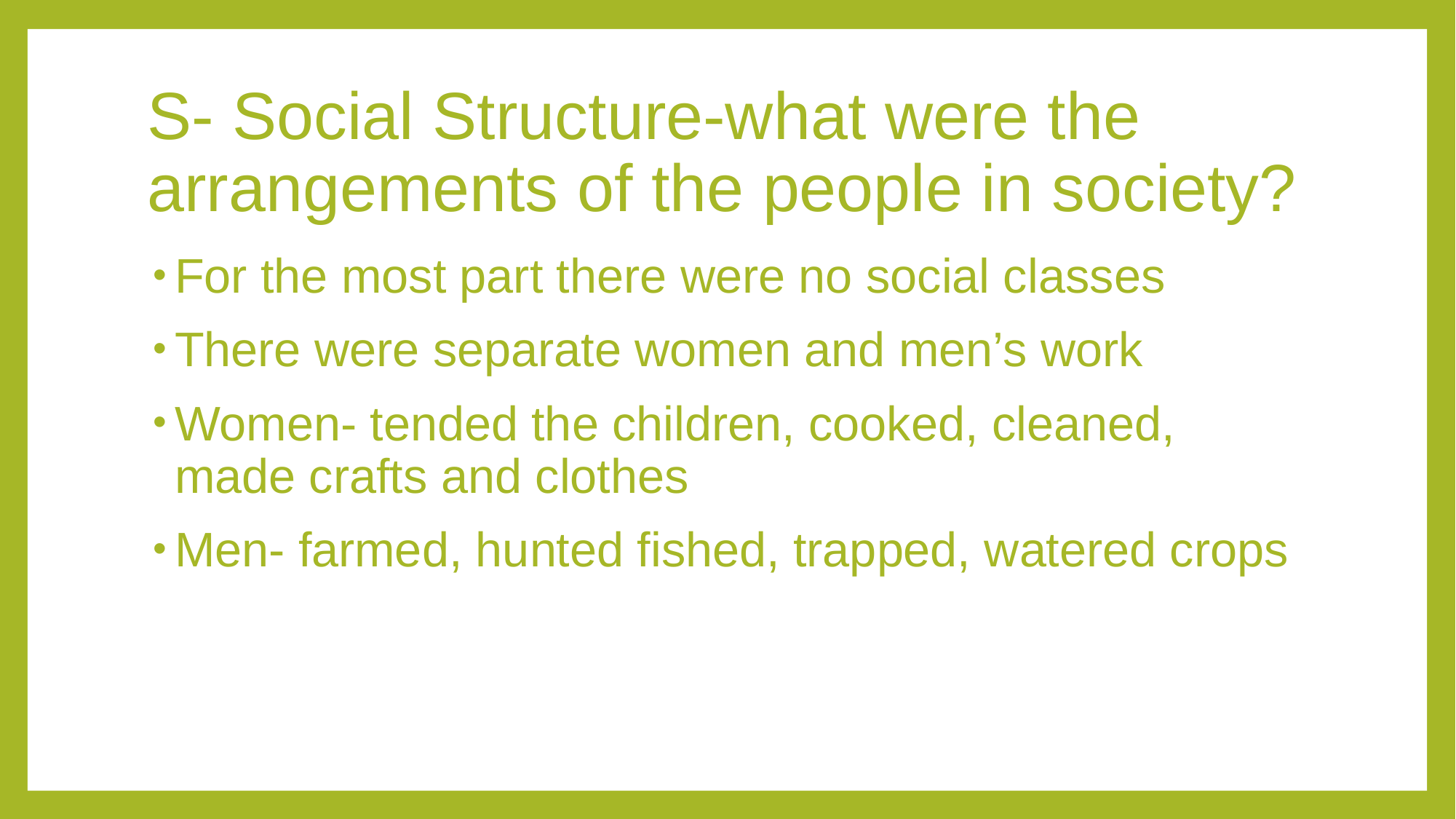

# S- Social Structure-what were the arrangements of the people in society?
For the most part there were no social classes
There were separate women and men’s work
Women- tended the children, cooked, cleaned, made crafts and clothes
Men- farmed, hunted fished, trapped, watered crops